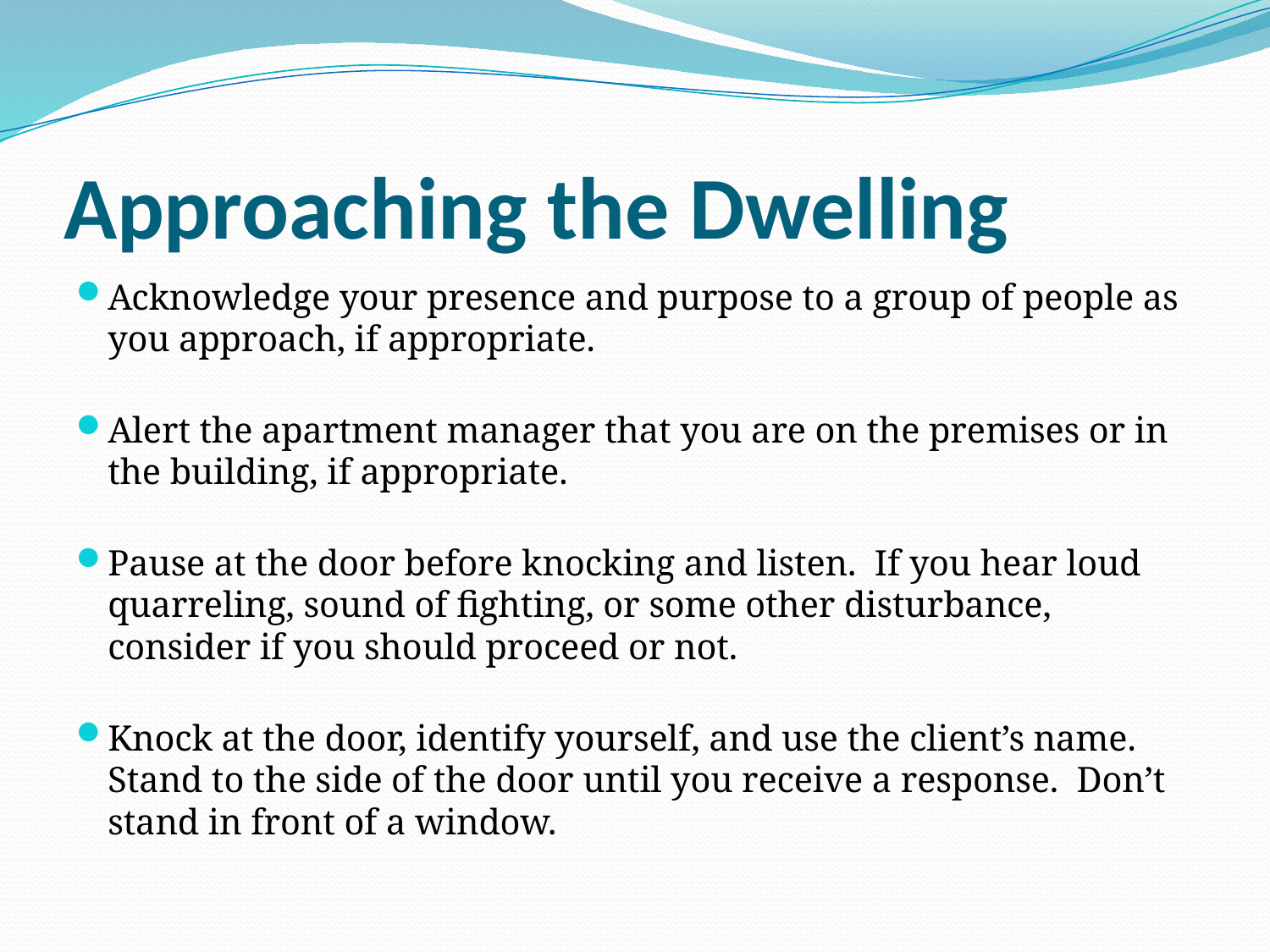

# Approaching the Dwelling
Acknowledge your presence and purpose to a group of people as you approach, if appropriate.
Alert the apartment manager that you are on the premises or in the building, if appropriate.
Pause at the door before knocking and listen.  If you hear loud quarreling, sound of fighting, or some other disturbance, consider if you should proceed or not.
Knock at the door, identify yourself, and use the client’s name.  Stand to the side of the door until you receive a response.  Don’t stand in front of a window.